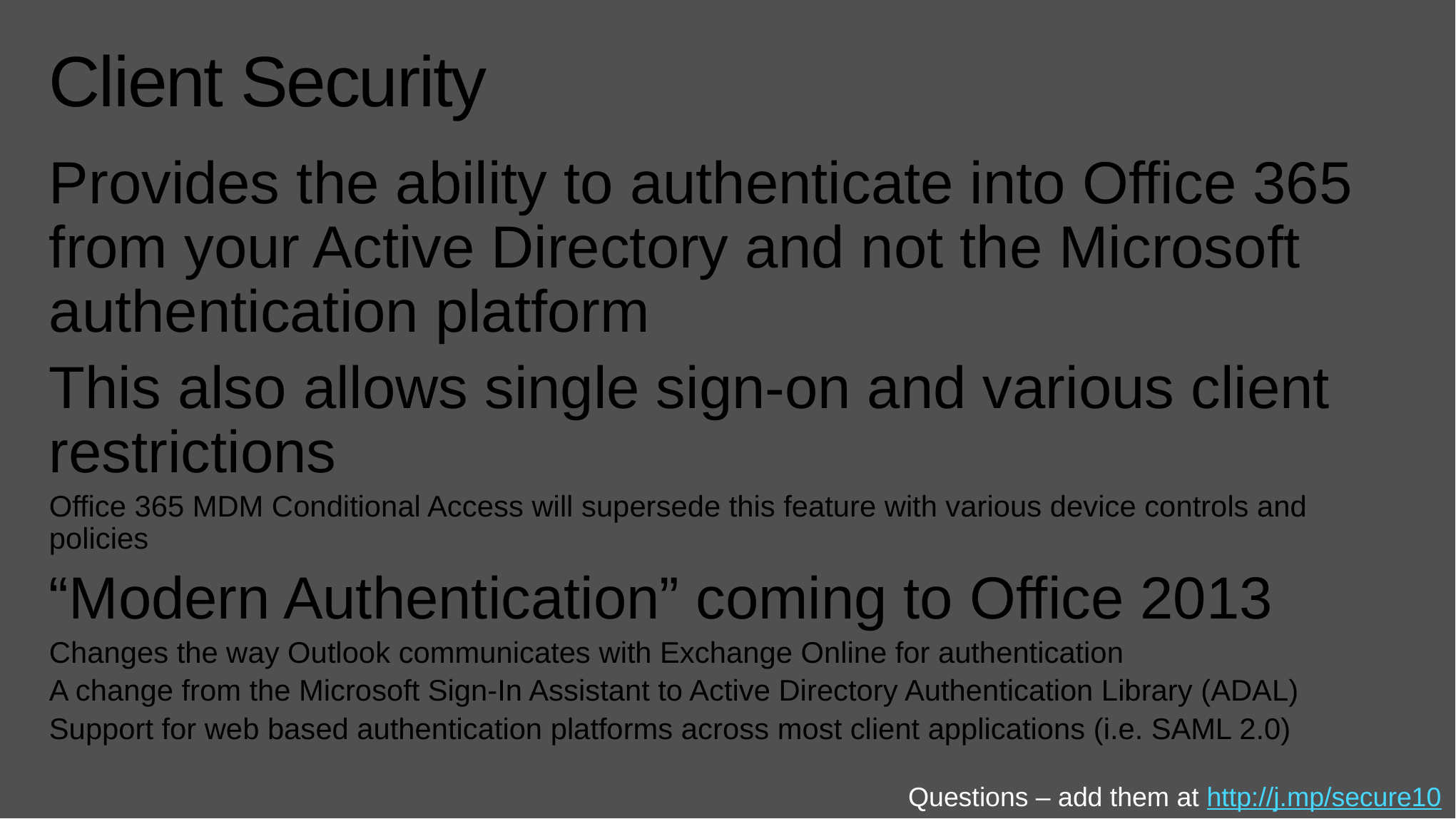

# Client Security
Provides the ability to authenticate into Office 365 from your Active Directory and not the Microsoft authentication platform
This also allows single sign-on and various client restrictions
Office 365 MDM Conditional Access will supersede this feature with various device controls and policies
“Modern Authentication” coming to Office 2013
Changes the way Outlook communicates with Exchange Online for authentication
A change from the Microsoft Sign-In Assistant to Active Directory Authentication Library (ADAL)
Support for web based authentication platforms across most client applications (i.e. SAML 2.0)